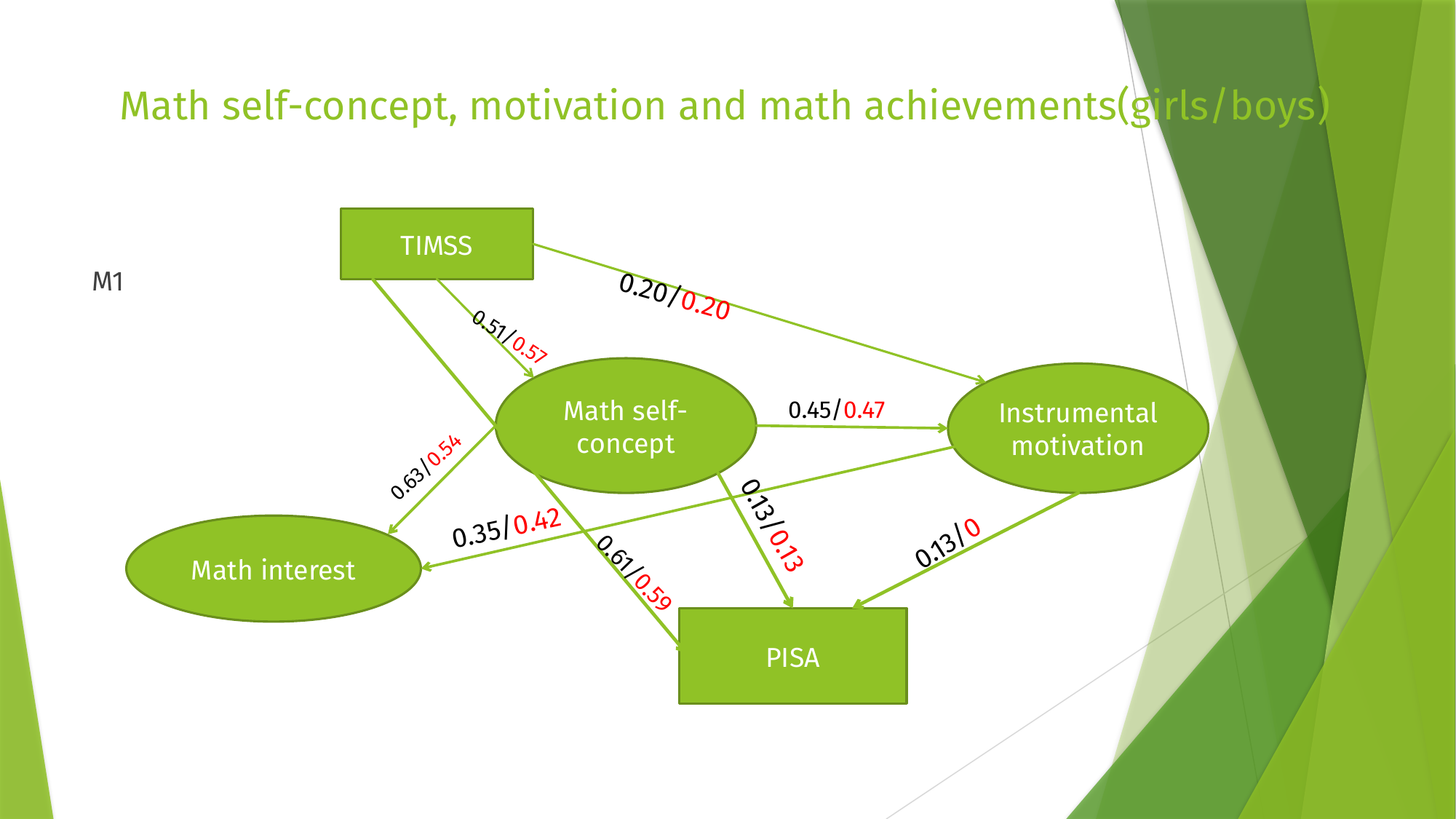

# Math self-concept, motivation and math achievements(girls/boys)
TIMSS

M1
0.20/0.20
0.51/0.57
Math self-concept
Instrumental motivation
0.45/0.47
0.63/0.54
0.35/0.42
0.13/0
Math interest
0.13/0.13
0.61/0.59
PISA